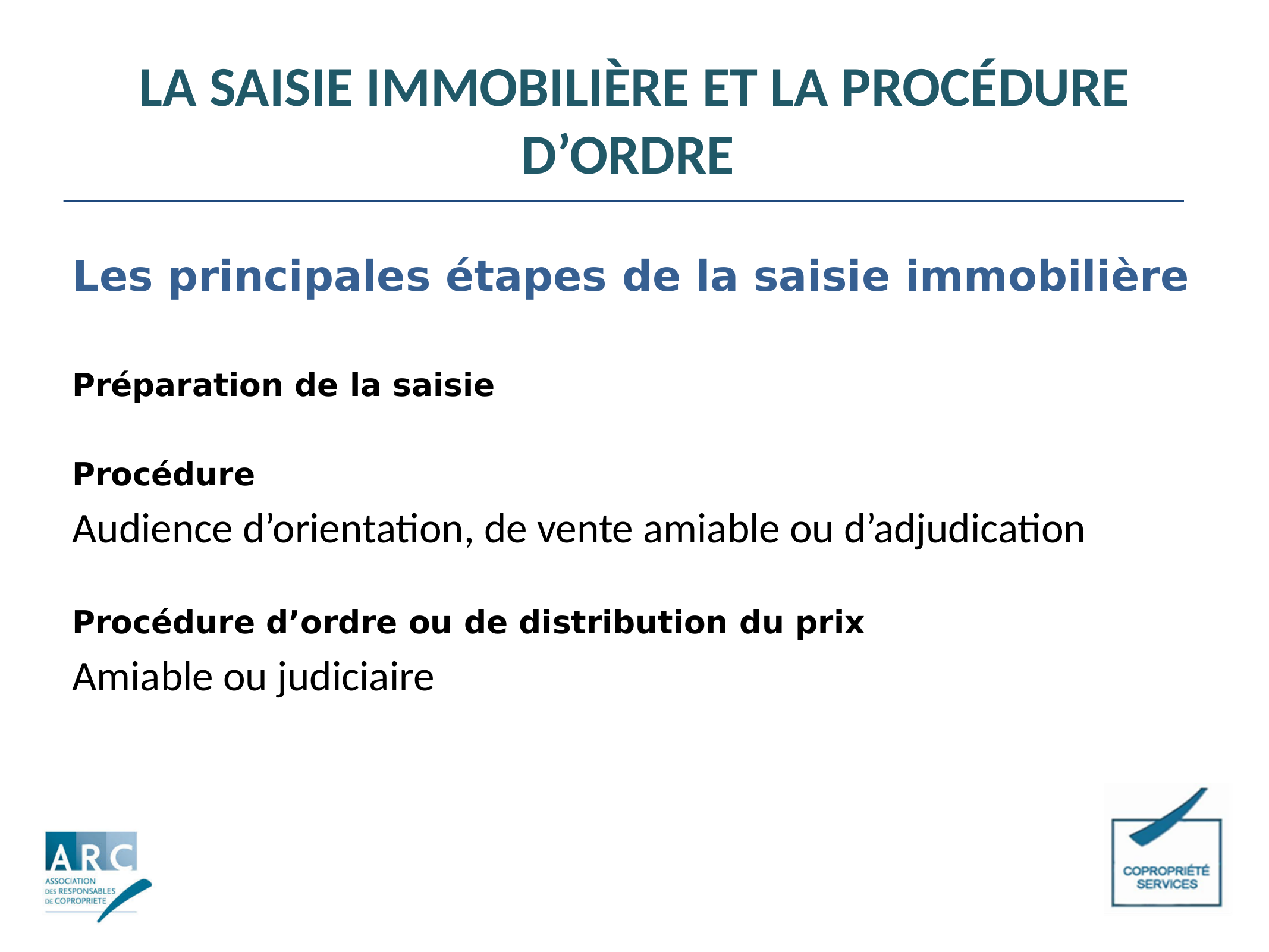

# La saisie immobilière et la procédure d’ordre
Les principales étapes de la saisie immobilière

Préparation de la saisie

Procédure
Audience d’orientation, de vente amiable ou d’adjudication

Procédure d’ordre ou de distribution du prix
Amiable ou judiciaire